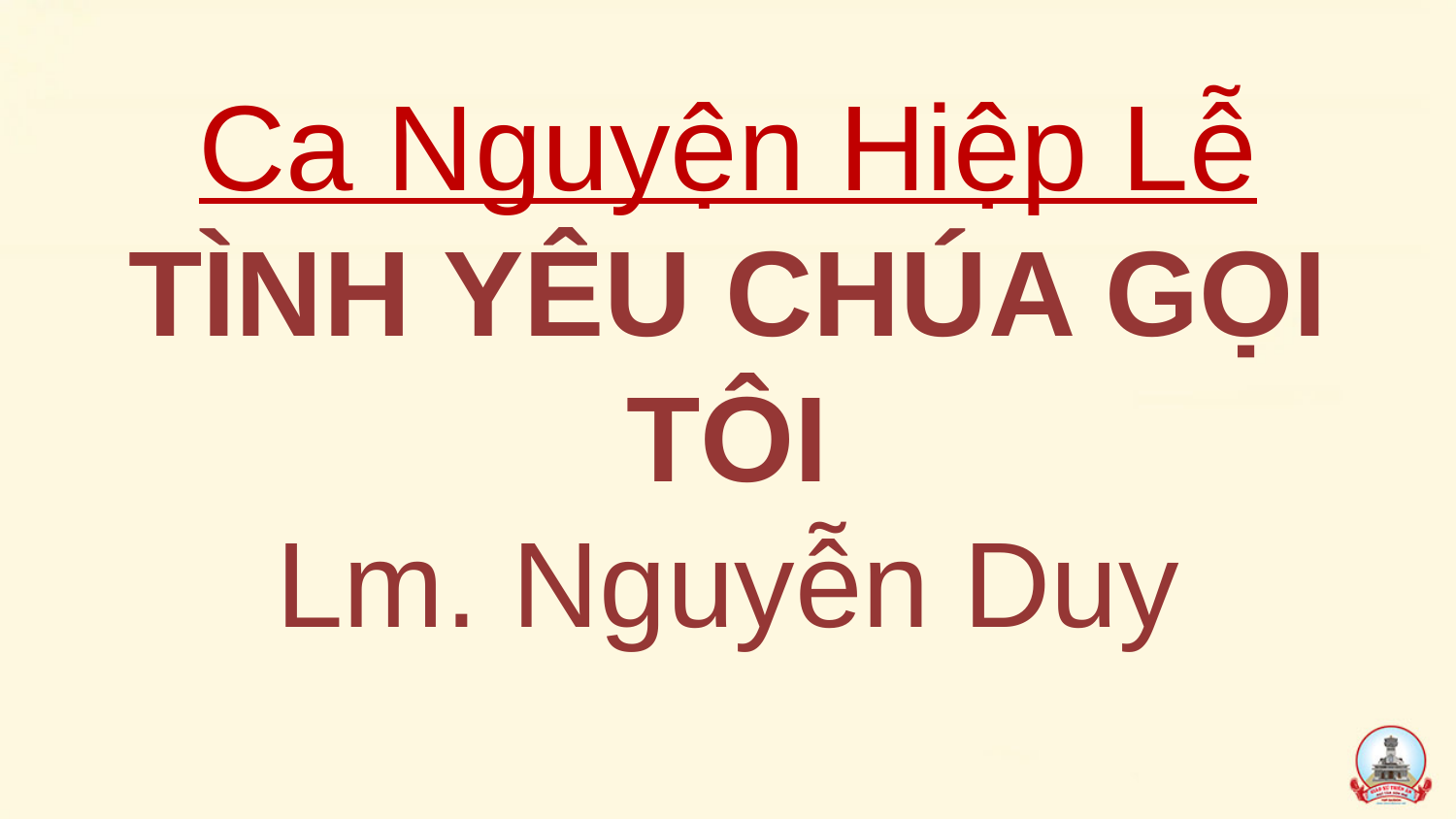

# Ca Nguyện Hiệp Lễ TÌNH YÊU CHÚA GỌI TÔI Lm. Nguyễn Duy